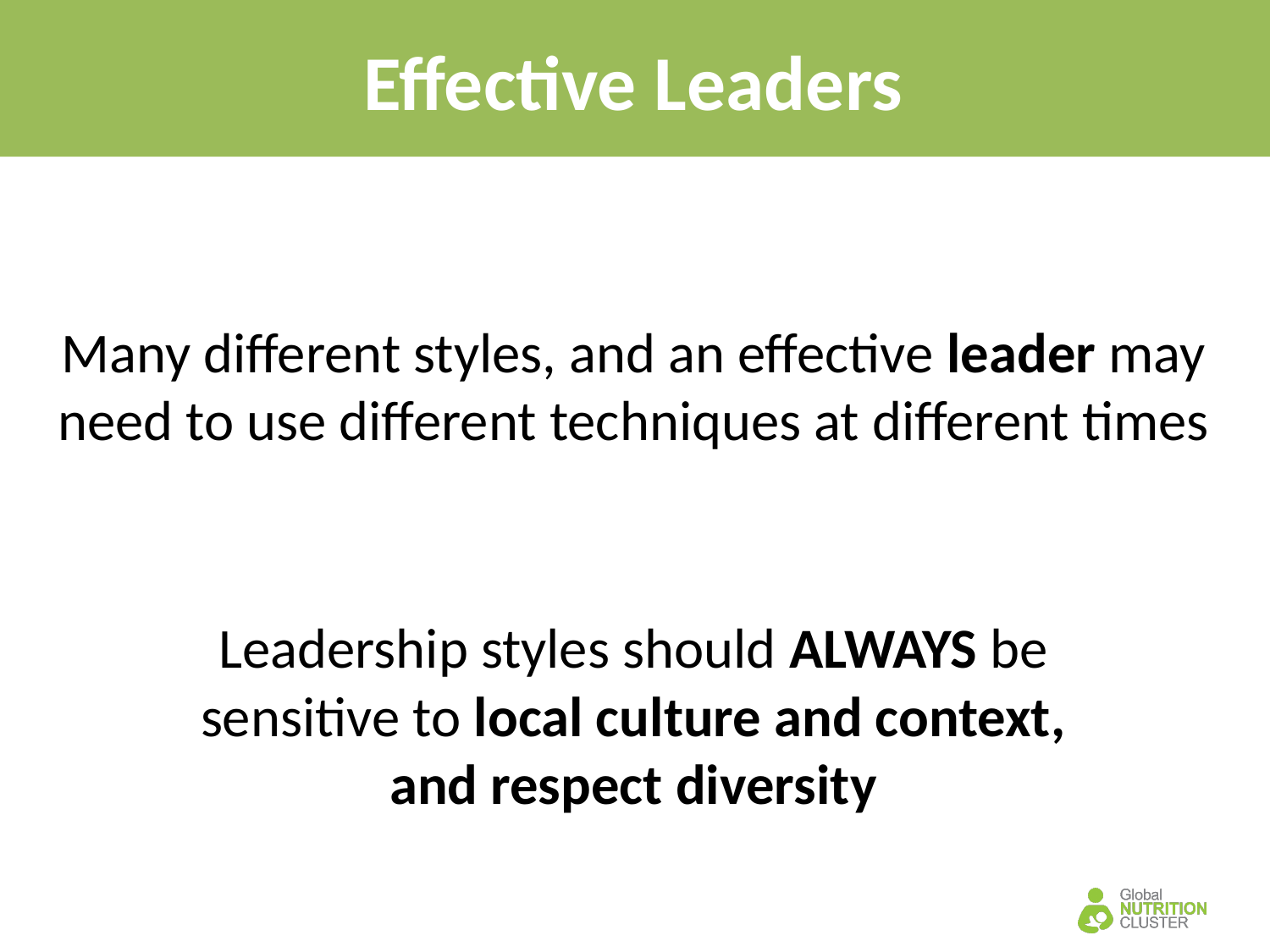

Effective Leaders
Many different styles, and an effective leader may need to use different techniques at different times
Leadership styles should ALWAYS be sensitive to local culture and context, and respect diversity